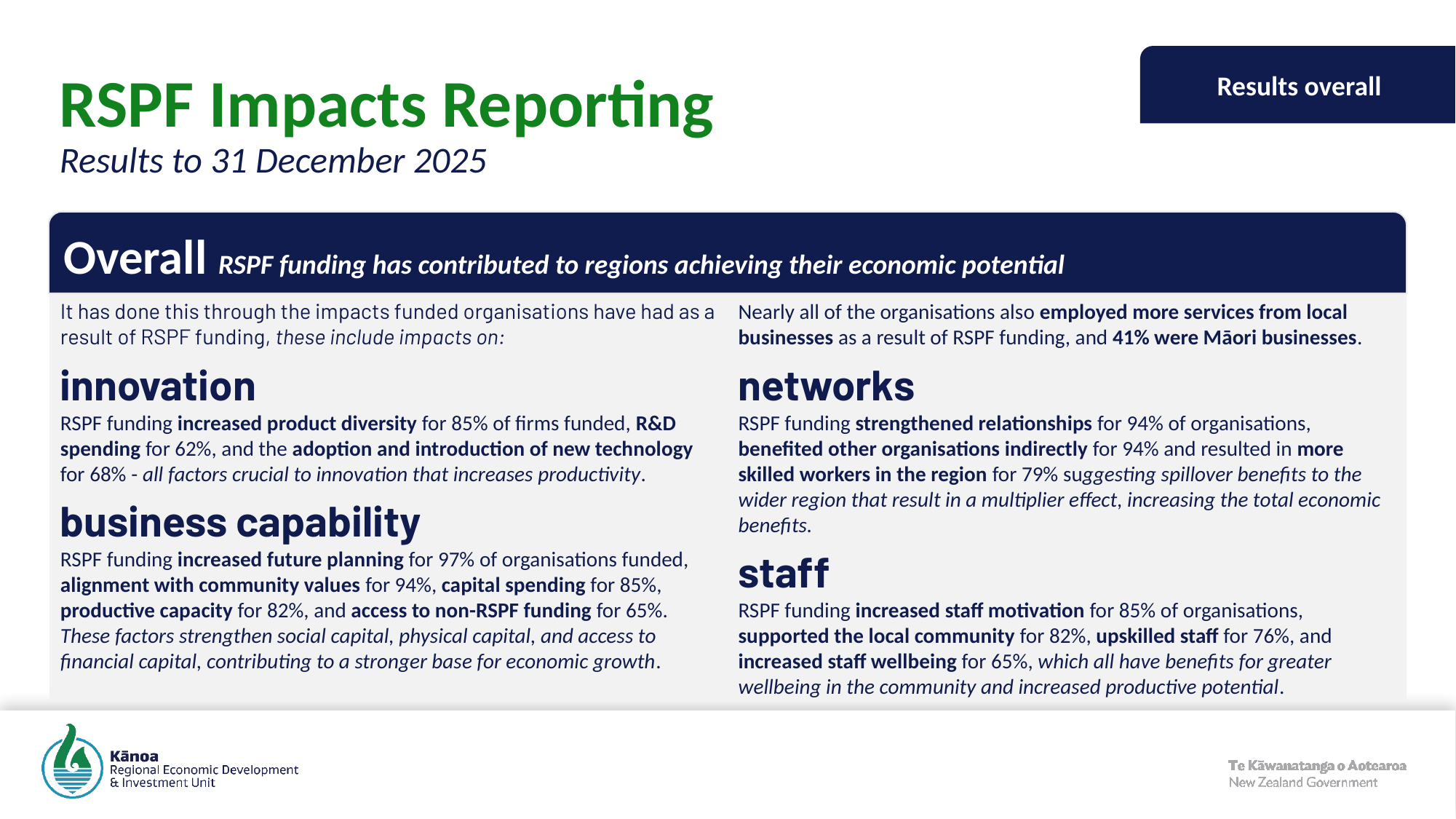

Results overall
# RSPF Impacts Reporting Results to 31 December 2025
Overall RSPF funding has contributed to regions achieving their economic potential
It has done this through the impacts funded organisations have had as a result of RSPF funding, these include impacts on:
innovation
RSPF funding increased product diversity for 85% of firms funded, R&D spending for 62%, and the adoption and introduction of new technology for 68% - all factors crucial to innovation that increases productivity.
business capability
RSPF funding increased future planning for 97% of organisations funded, alignment with community values for 94%, capital spending for 85%, productive capacity for 82%, and access to non-RSPF funding for 65%. These factors strengthen social capital, physical capital, and access to financial capital, contributing to a stronger base for economic growth.

Nearly all of the organisations also employed more services from local businesses as a result of RSPF funding, and 41% were Māori businesses.
networks
RSPF funding strengthened relationships for 94% of organisations, benefited other organisations indirectly for 94% and resulted in more skilled workers in the region for 79% suggesting spillover benefits to the wider region that result in a multiplier effect, increasing the total economic benefits.
staff
RSPF funding increased staff motivation for 85% of organisations, supported the local community for 82%, upskilled staff for 76%, and increased staff wellbeing for 65%, which all have benefits for greater wellbeing in the community and increased productive potential.